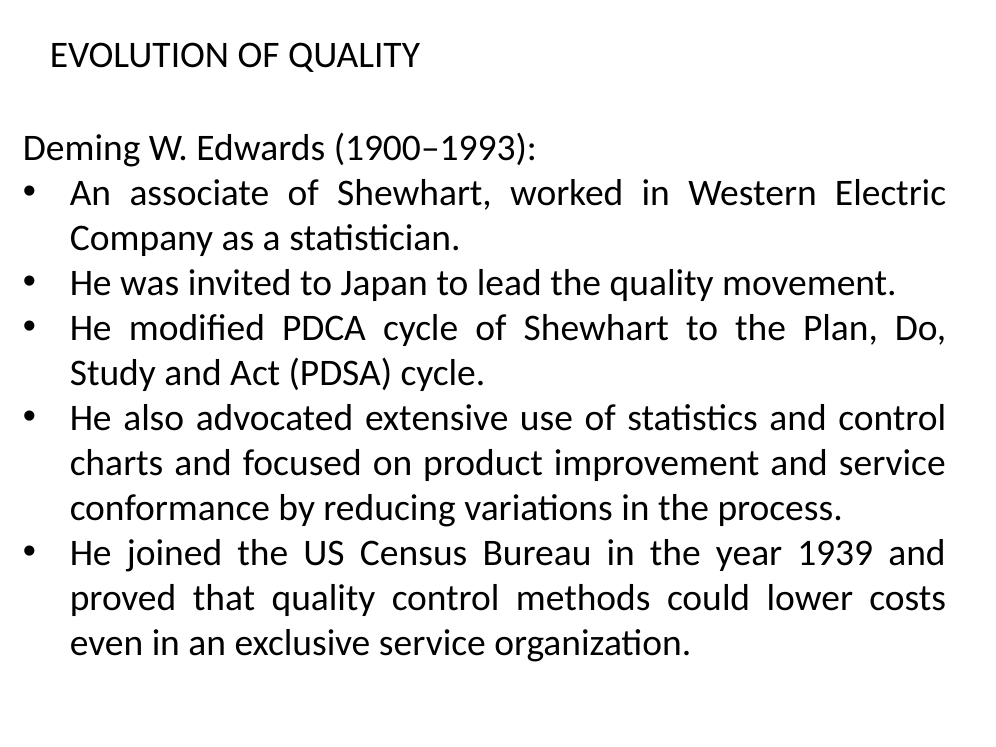

# EVOLUTION OF QUALITY
Deming W. Edwards (1900–1993):
An associate of Shewhart, worked in Western Electric Company as a statistician.
He was invited to Japan to lead the quality movement.
He modified PDCA cycle of Shewhart to the Plan, Do, Study and Act (PDSA) cycle.
He also advocated extensive use of statistics and control charts and focused on product improvement and service conformance by reducing variations in the process.
He joined the US Census Bureau in the year 1939 and proved that quality control methods could lower costs even in an exclusive service organization.